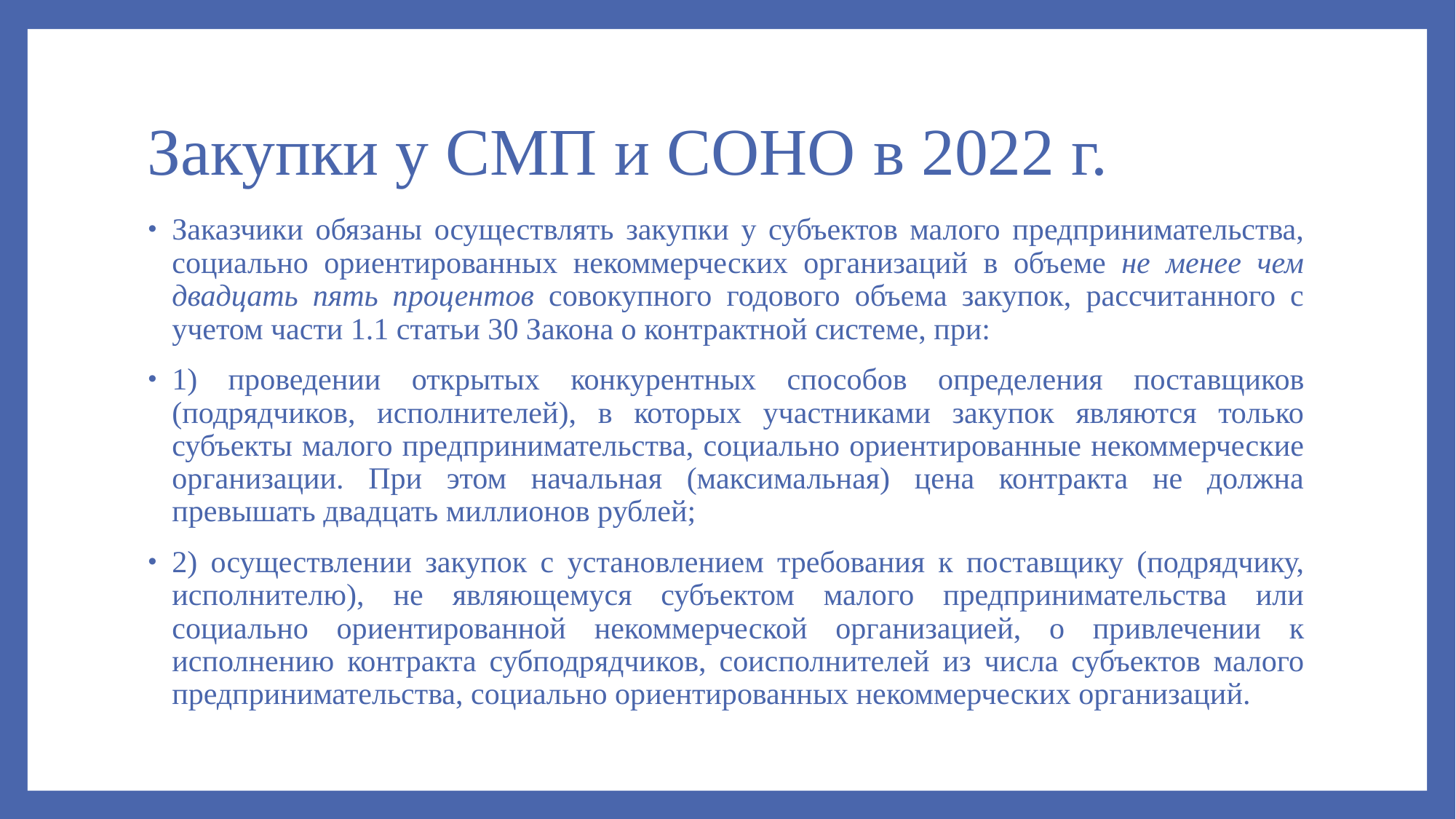

# Закупки у СМП и СОНО в 2022 г.
Заказчики обязаны осуществлять закупки у субъектов малого предпринимательства, социально ориентированных некоммерческих организаций в объеме не менее чем двадцать пять процентов совокупного годового объема закупок, рассчитанного с учетом части 1.1 статьи 30 Закона о контрактной системе, при:
1) проведении открытых конкурентных способов определения поставщиков (подрядчиков, исполнителей), в которых участниками закупок являются только субъекты малого предпринимательства, социально ориентированные некоммерческие организации. При этом начальная (максимальная) цена контракта не должна превышать двадцать миллионов рублей;
2) осуществлении закупок с установлением требования к поставщику (подрядчику, исполнителю), не являющемуся субъектом малого предпринимательства или социально ориентированной некоммерческой организацией, о привлечении к исполнению контракта субподрядчиков, соисполнителей из числа субъектов малого предпринимательства, социально ориентированных некоммерческих организаций.